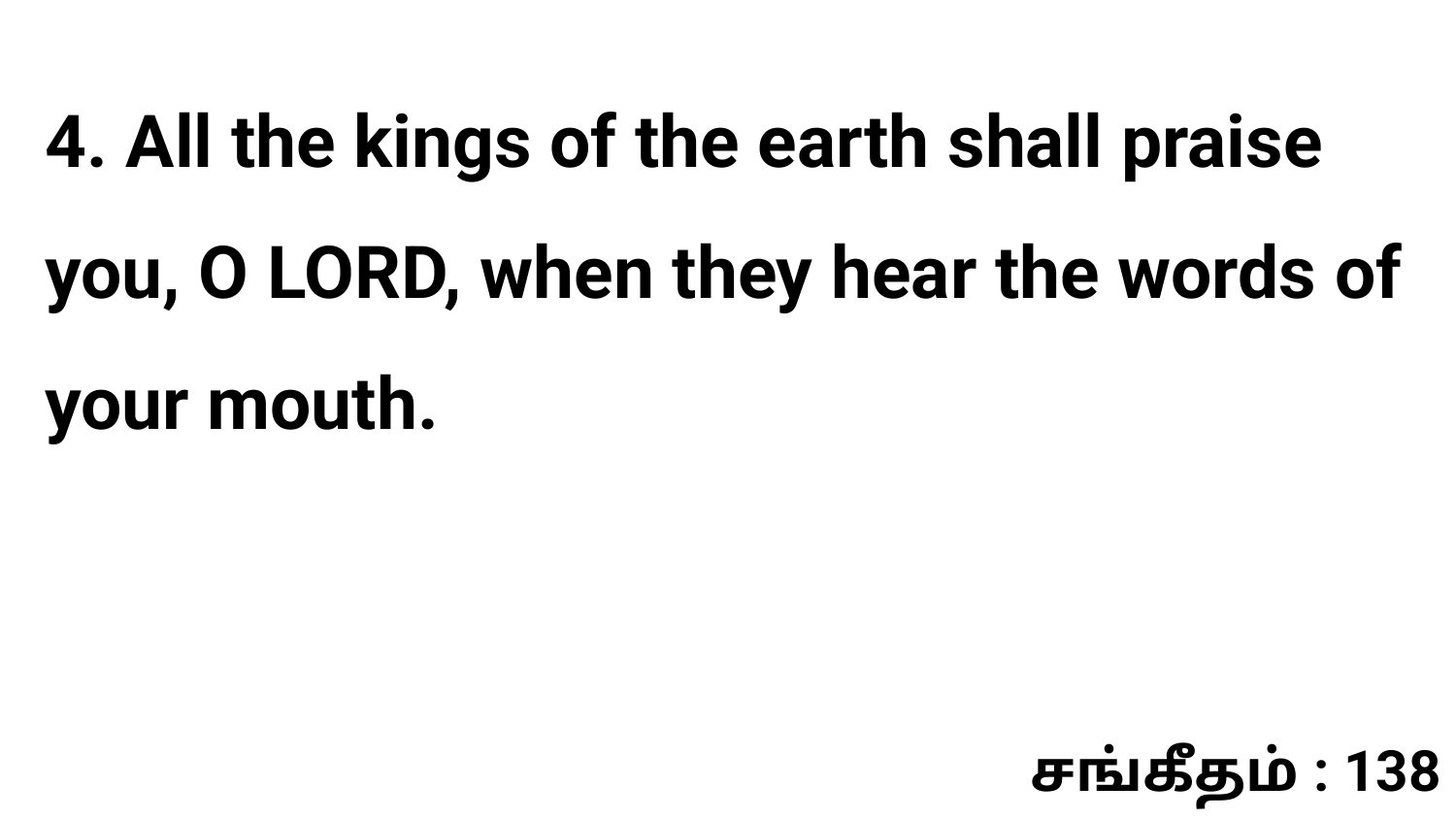

4. All the kings of the earth shall praise you, O LORD, when they hear the words of your mouth.
சங்கீதம் : 138